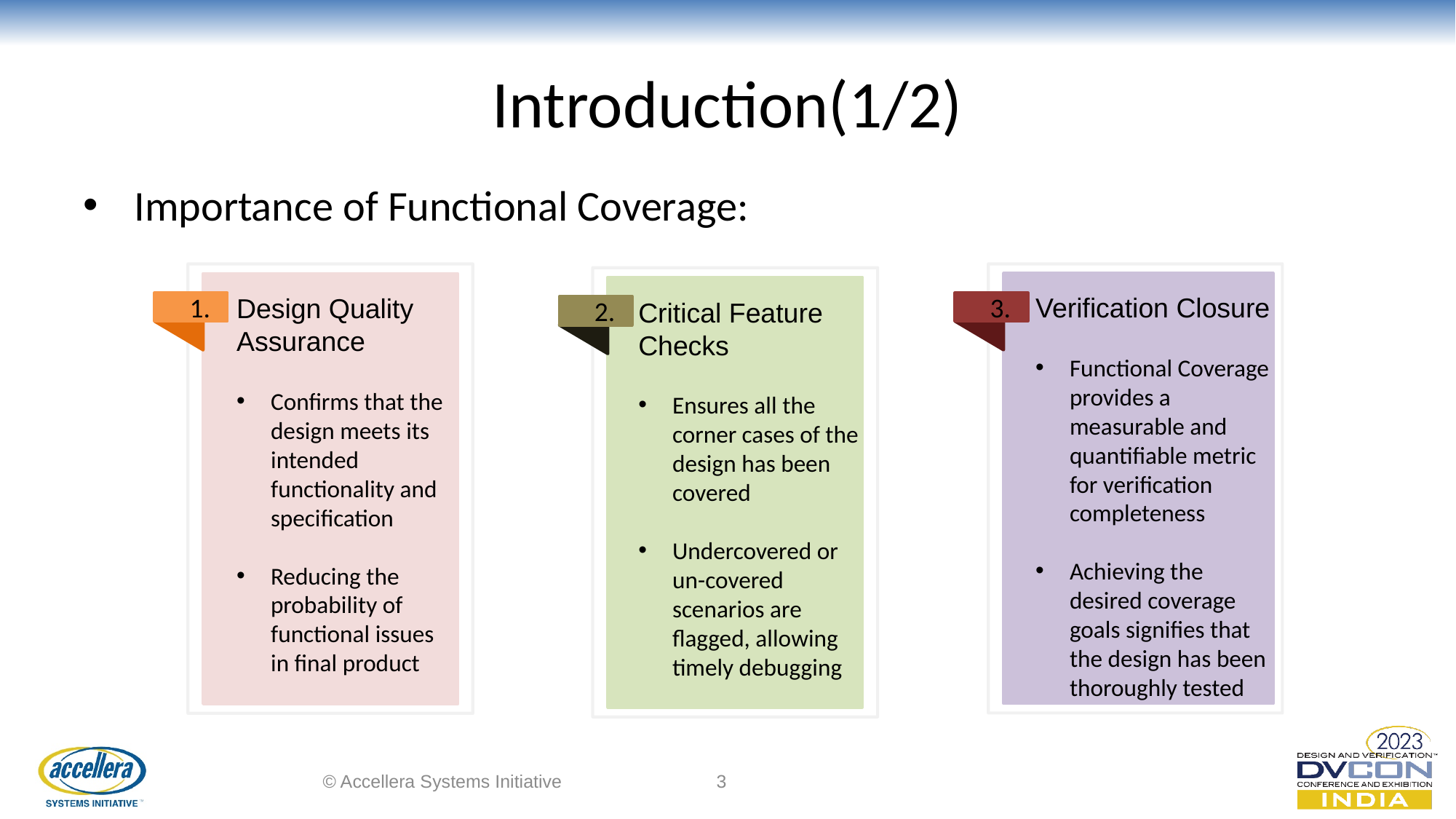

# Introduction(1/2)
 Importance of Functional Coverage:

3.
Verification Closure

Functional Coverage provides a measurable and quantifiable metric for verification completeness

Achieving the desired coverage goals signifies that the design has been thoroughly tested

1.
Design Quality Assurance

Confirms that the design meets its intended functionality and specification

Reducing the probability of functional issues in final product

2.
Critical Feature Checks

Ensures all the corner cases of the design has been covered

Undercovered or un-covered scenarios are flagged, allowing timely debugging

© Accellera Systems Initiative
3